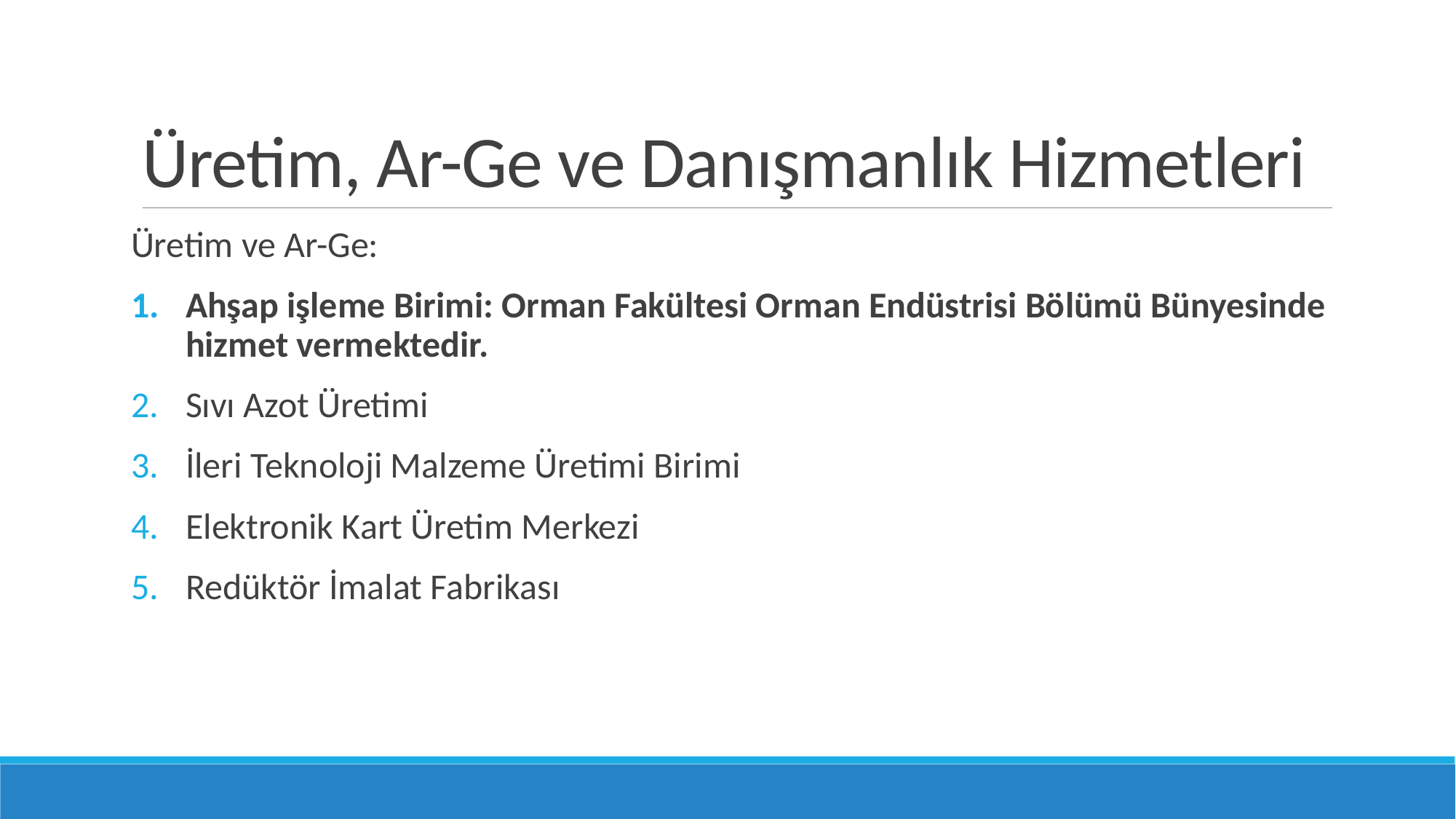

# Üretim, Ar-Ge ve Danışmanlık Hizmetleri
Üretim ve Ar-Ge:
Ahşap işleme Birimi: Orman Fakültesi Orman Endüstrisi Bölümü Bünyesinde hizmet vermektedir.
Sıvı Azot Üretimi
İleri Teknoloji Malzeme Üretimi Birimi
Elektronik Kart Üretim Merkezi
Redüktör İmalat Fabrikası